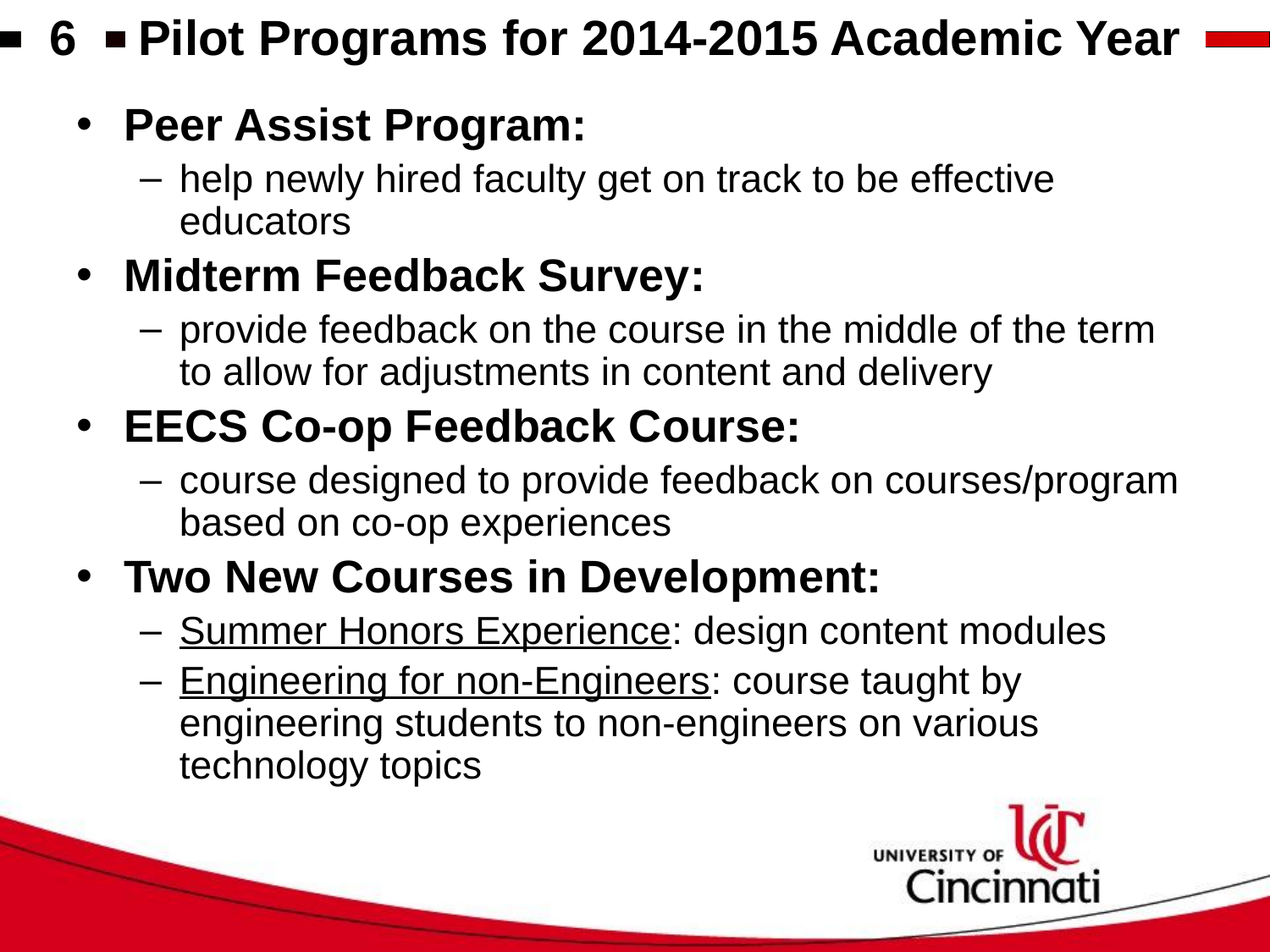

6
Pilot Programs for 2014-2015 Academic Year
Peer Assist Program:
help newly hired faculty get on track to be effective educators
Midterm Feedback Survey:
provide feedback on the course in the middle of the term to allow for adjustments in content and delivery
EECS Co-op Feedback Course:
course designed to provide feedback on courses/program based on co-op experiences
Two New Courses in Development:
Summer Honors Experience: design content modules
Engineering for non-Engineers: course taught by engineering students to non-engineers on various technology topics